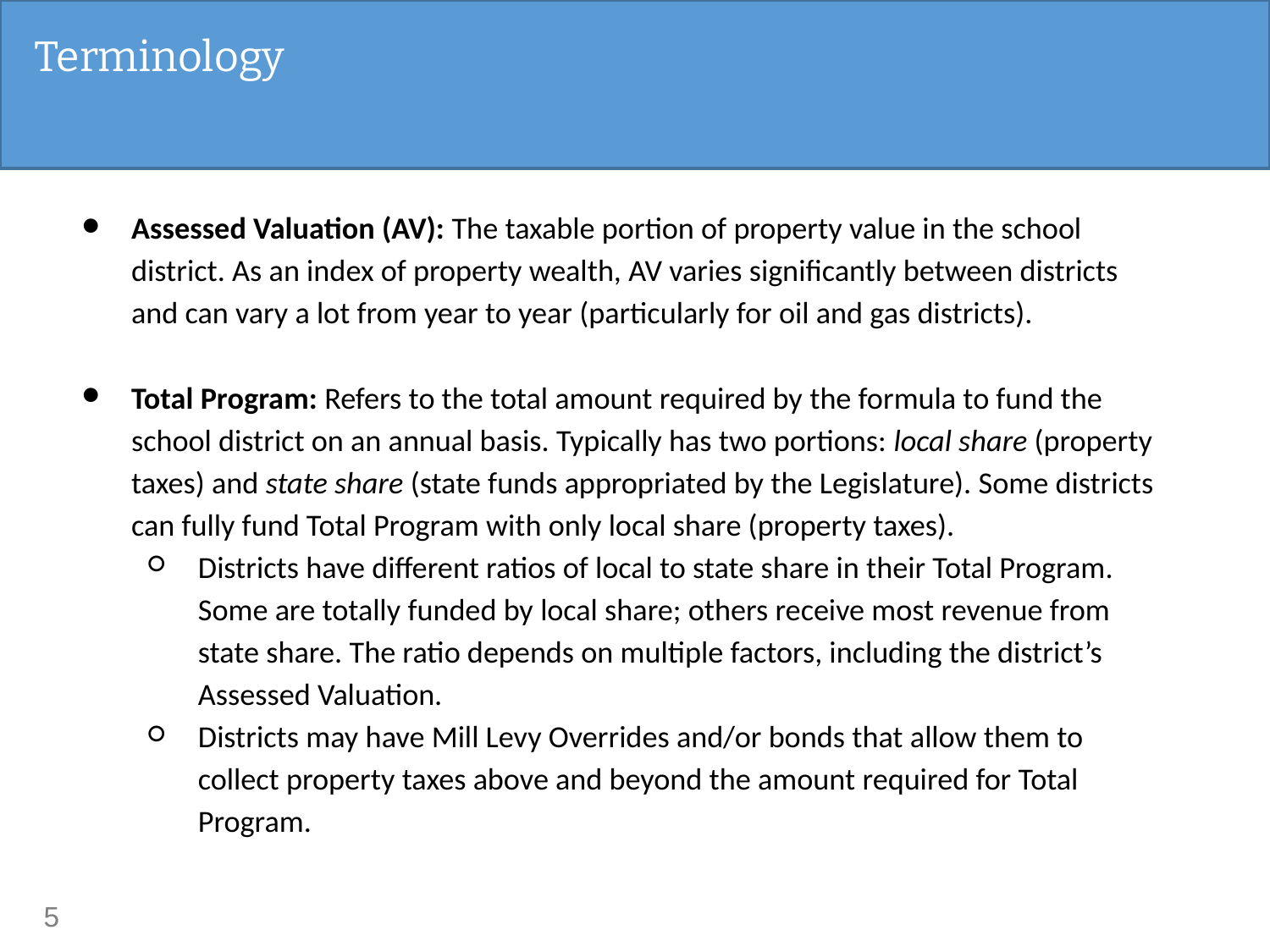

# Terminology

Assessed Valuation (AV): The taxable portion of property value in the school district. As an index of property wealth, AV varies significantly between districts and can vary a lot from year to year (particularly for oil and gas districts).

Total Program: Refers to the total amount required by the formula to fund the school district on an annual basis. Typically has two portions: local share (property taxes) and state share (state funds appropriated by the Legislature). Some districts can fully fund Total Program with only local share (property taxes).
Districts have different ratios of local to state share in their Total Program. Some are totally funded by local share; others receive most revenue from state share. The ratio depends on multiple factors, including the district’s Assessed Valuation.
Districts may have Mill Levy Overrides and/or bonds that allow them to collect property taxes above and beyond the amount required for Total Program.
5